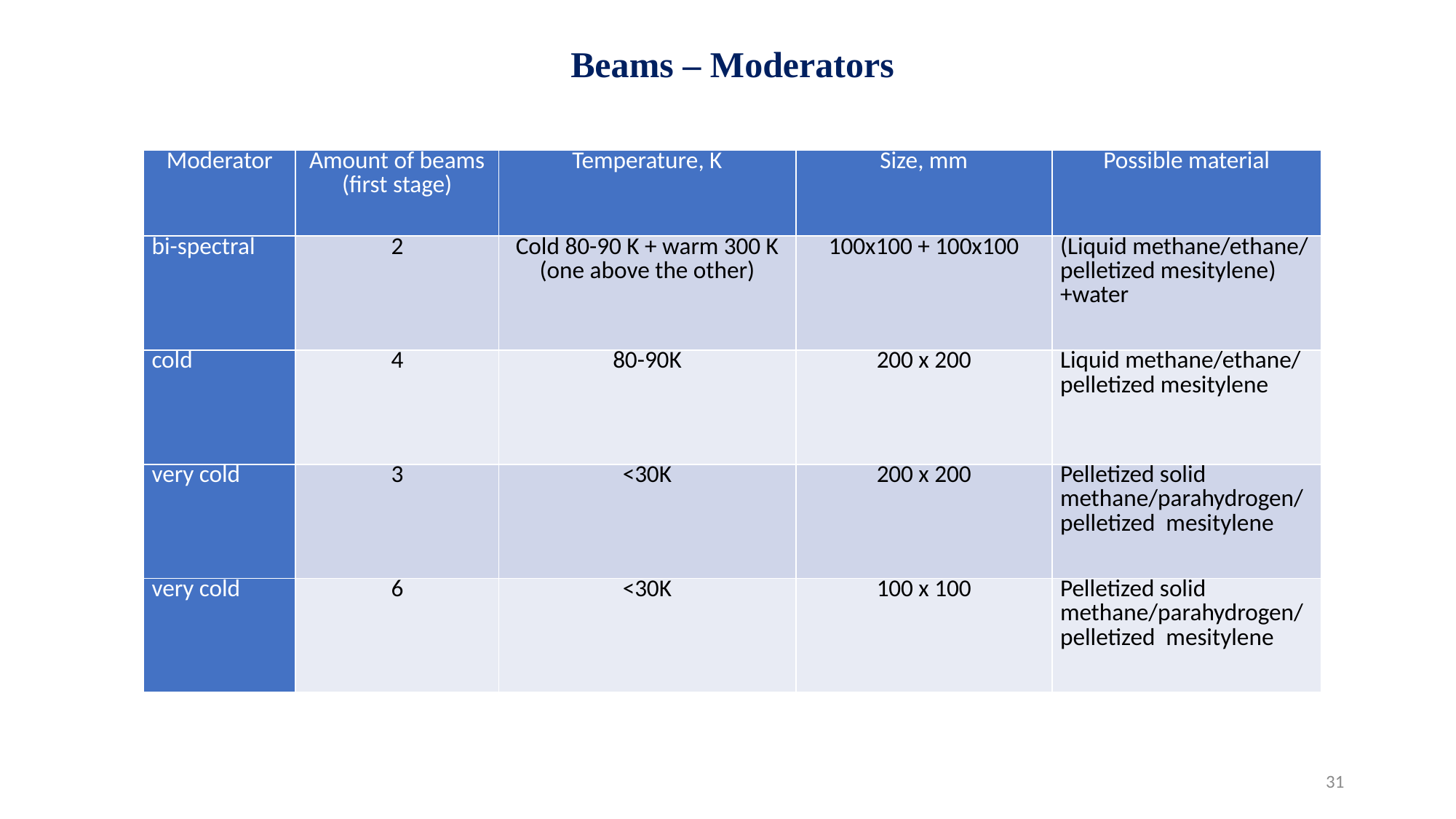

Beams – Moderators
| Moderator | Amount of beams (first stage) | Temperature, K | Size, mm | Possible material |
| --- | --- | --- | --- | --- |
| bi-spectral | 2 | Cold 80-90 K + warm 300 K (one above the other) | 100x100 + 100x100 | (Liquid methane/ethane/ pelletized mesitylene)+water |
| cold | 4 | 80-90K | 200 x 200 | Liquid methane/ethane/ pelletized mesitylene |
| very cold | 3 | <30K | 200 x 200 | Pelletized solid methane/parahydrogen/pelletized mesitylene |
| very cold | 6 | <30K | 100 x 100 | Pelletized solid methane/parahydrogen/pelletized mesitylene |
31